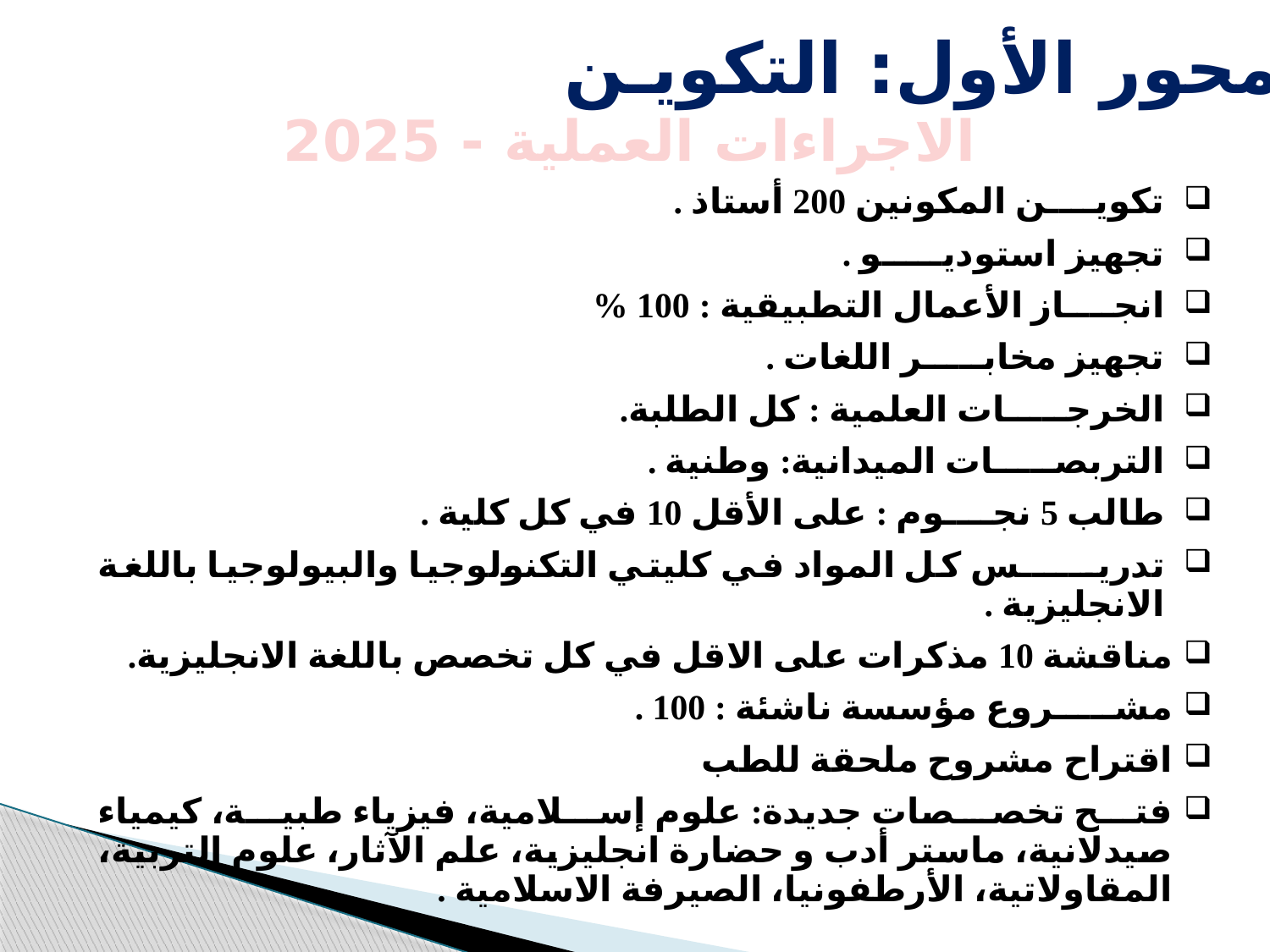

المحور الأول: التكويـن
الاجراءات العملية - 2025
| تكويــــن المكونين 200 أستاذ . |
| --- |
| تجهيز استوديـــــو . |
| انجــــاز الأعمال التطبيقية : 100 % |
| تجهيز مخابـــــر اللغات . |
| الخرجـــــات العلمية : كل الطلبة. |
| التربصـــــات الميدانية: وطنية . |
| طالب 5 نجــــوم : على الأقل 10 في كل كلية . |
| تدريــــــس كل المواد في كليتي التكنولوجيا والبيولوجيا باللغة الانجليزية . |
| مناقشة 10 مذكرات على الاقل في كل تخصص باللغة الانجليزية. |
| مشـــــروع مؤسسة ناشئة : 100 . |
| اقتراح مشروح ملحقة للطب |
| فتح تخصصات جديدة: علوم إسلامية، فيزياء طبية، كيمياء صيدلانية، ماستر أدب و حضارة انجليزية، علم الآثار، علوم التربية، المقاولاتية، الأرطفونيا، الصيرفة الاسلامية . |